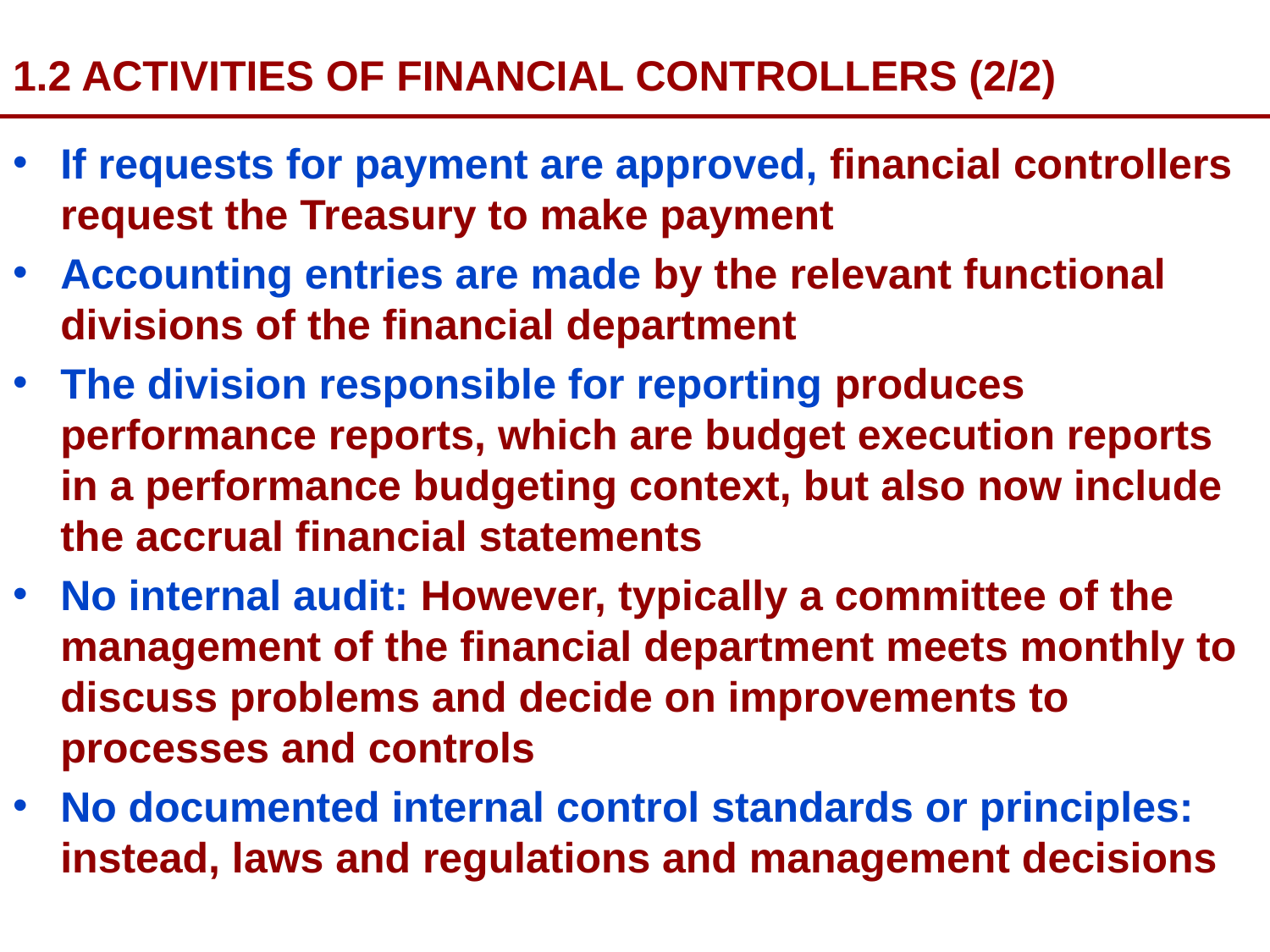

# 1.2 ACTIVITIES OF FINANCIAL CONTROLLERS (2/2)
If requests for payment are approved, financial controllers request the Treasury to make payment
Accounting entries are made by the relevant functional divisions of the financial department
The division responsible for reporting produces performance reports, which are budget execution reports  in a performance budgeting context, but also now include the accrual financial statements
No internal audit: However, typically a committee of the management of the financial department meets monthly to discuss problems and decide on improvements to processes and controls
No documented internal control standards or principles: instead, laws and regulations and management decisions

10